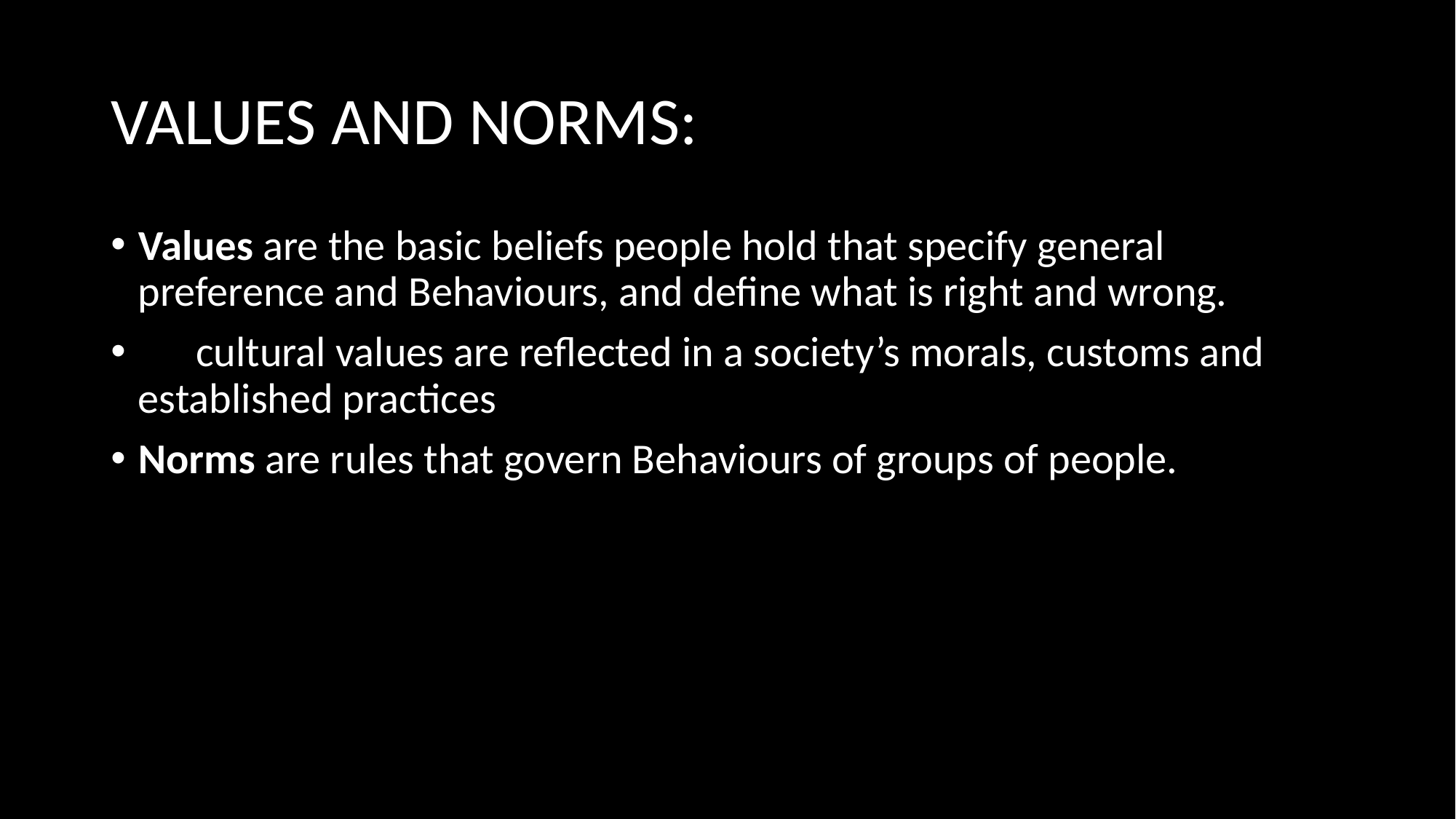

# VALUES AND NORMS:
Values are the basic beliefs people hold that specify general preference and Behaviours, and define what is right and wrong.
      cultural values are reflected in a society’s morals, customs and established practices
Norms are rules that govern Behaviours of groups of people.